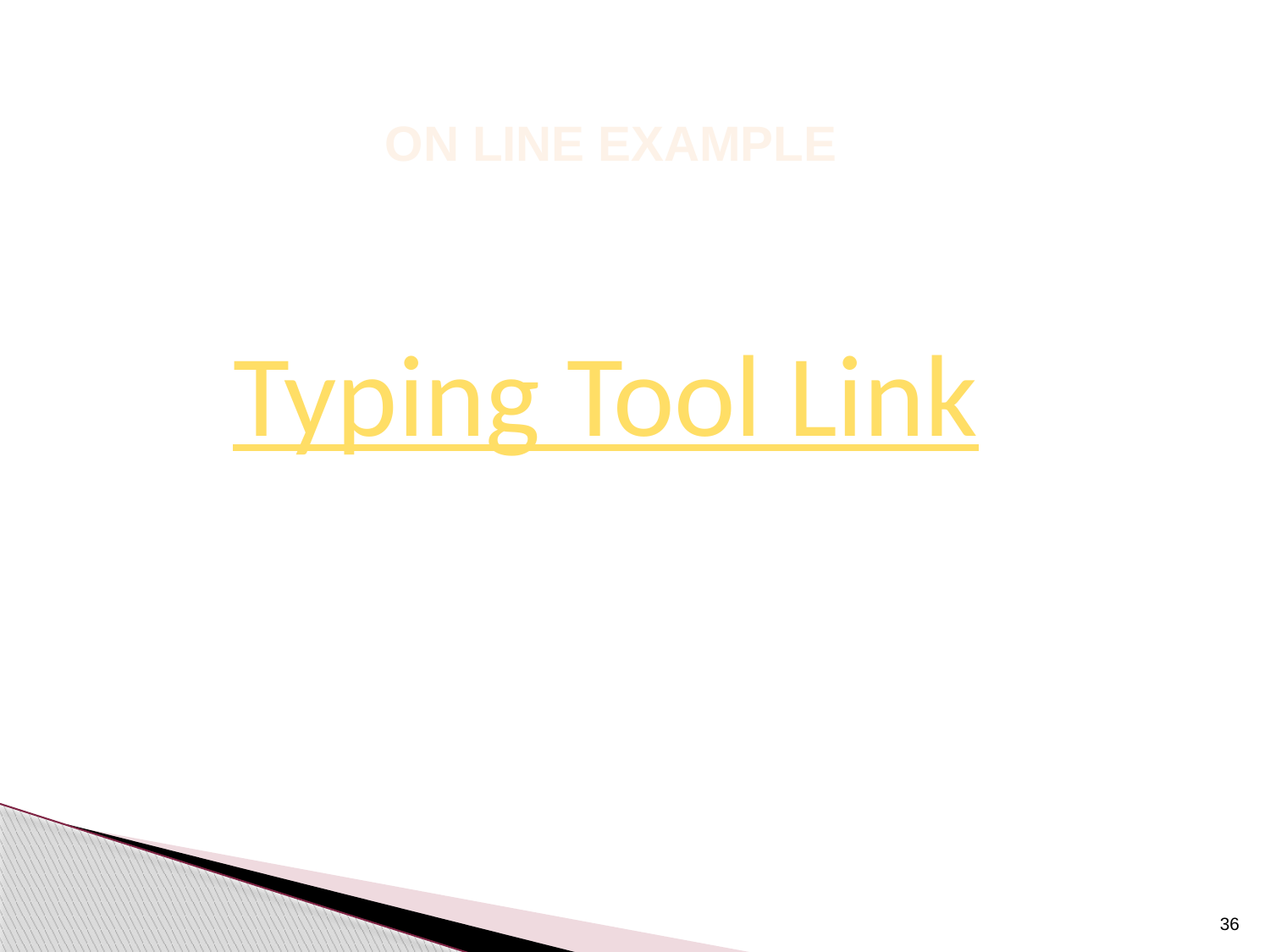

On line example

| Typing Tool Link |
| --- |
36